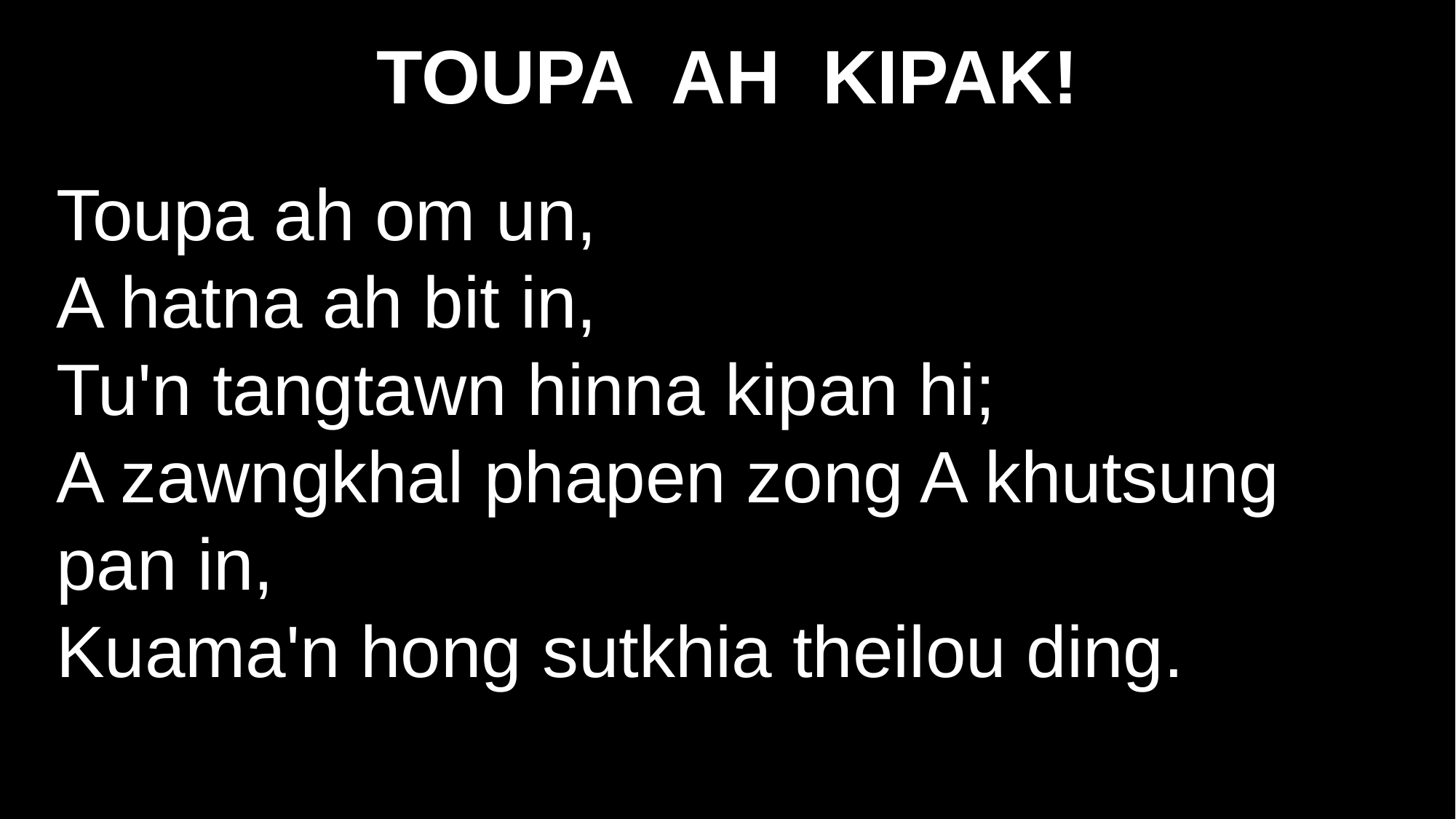

# TOUPA  AH  KIPAK!
Toupa ah om un,
A hatna ah bit in,
Tu'n tangtawn hinna kipan hi;
A zawngkhal phapen zong A khutsung pan in,
Kuama'n hong sutkhia theilou ding.